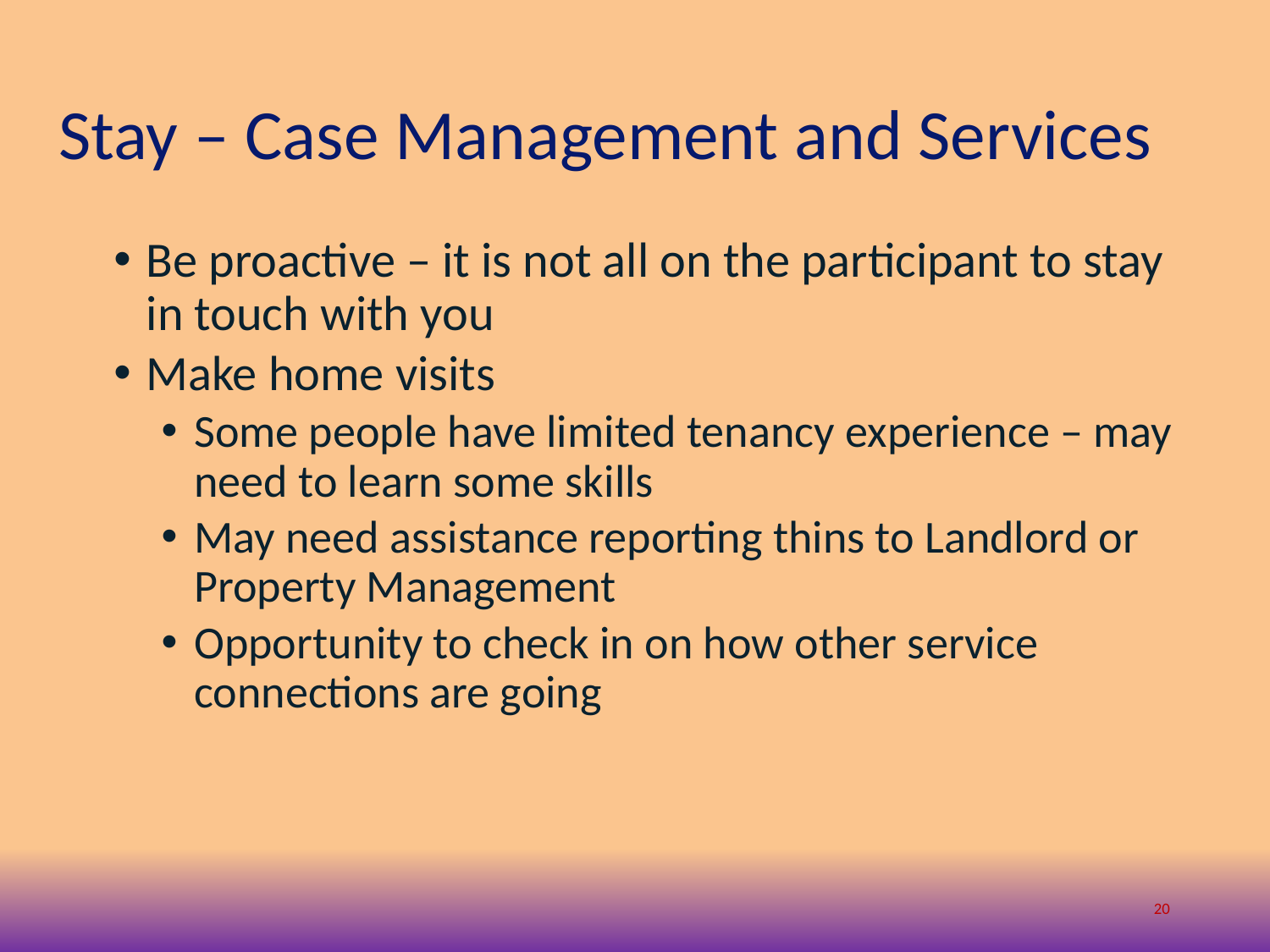

# Stay – Case Management and Services
Be proactive – it is not all on the participant to stay in touch with you
Make home visits
Some people have limited tenancy experience – may need to learn some skills
May need assistance reporting thins to Landlord or Property Management
Opportunity to check in on how other service connections are going

20